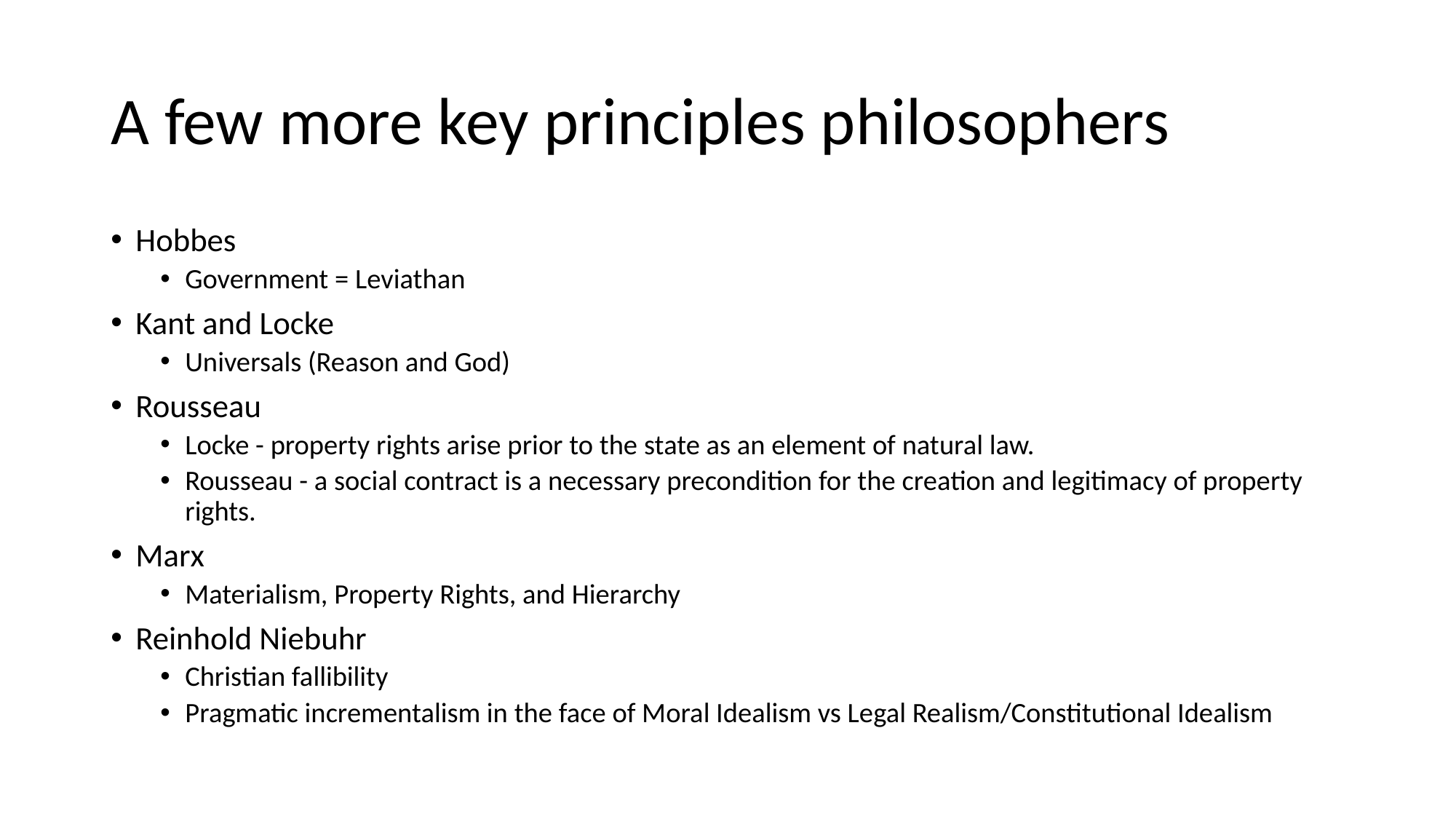

# A few more key principles philosophers
Hobbes
Government = Leviathan
Kant and Locke
Universals (Reason and God)
Rousseau
Locke - property rights arise prior to the state as an element of natural law.
Rousseau - a social contract is a necessary precondition for the creation and legitimacy of property rights.
Marx
Materialism, Property Rights, and Hierarchy
Reinhold Niebuhr
Christian fallibility
Pragmatic incrementalism in the face of Moral Idealism vs Legal Realism/Constitutional Idealism